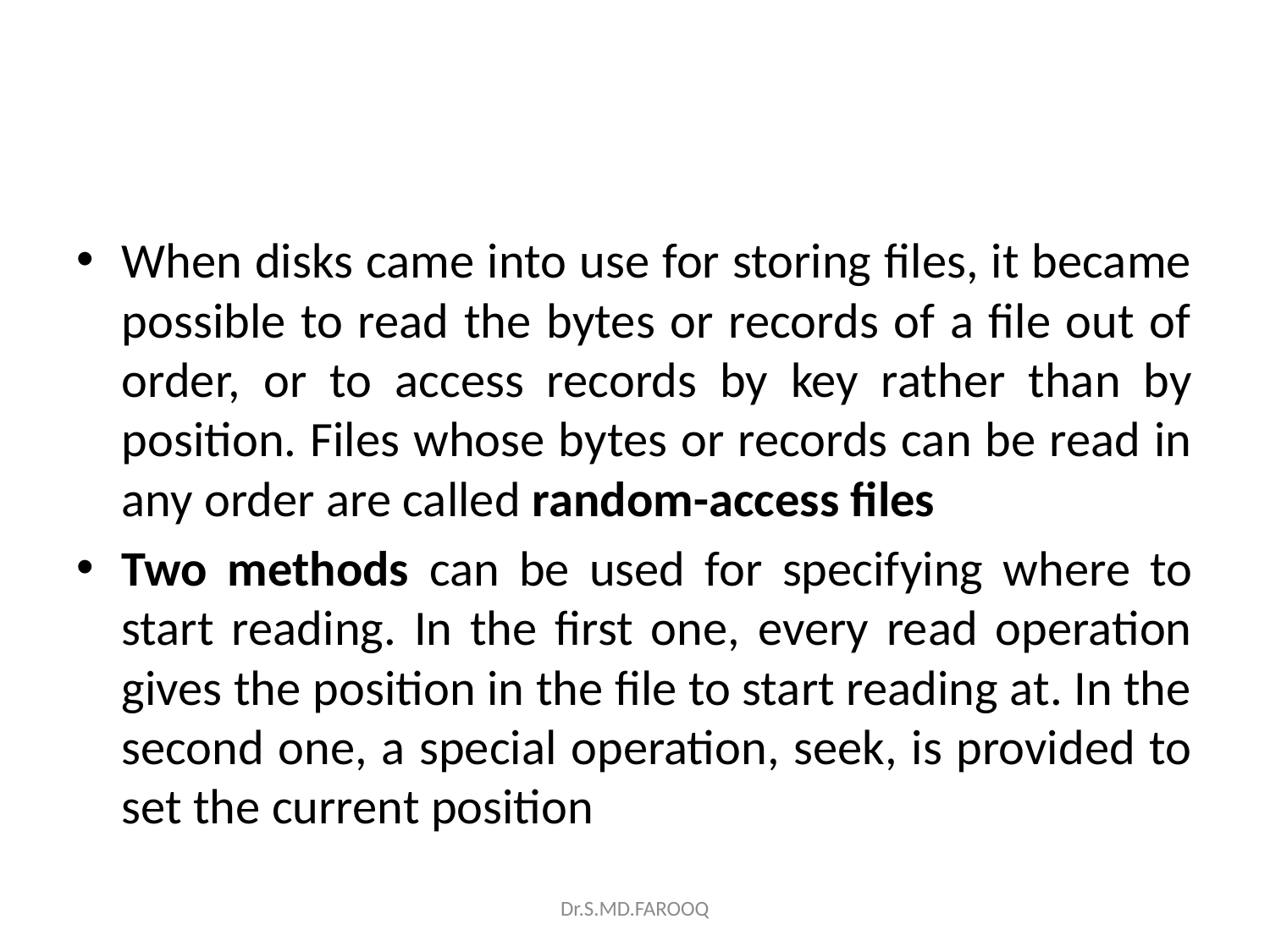

#
When disks came into use for storing files, it became possible to read the bytes or records of a file out of order, or to access records by key rather than by position. Files whose bytes or records can be read in any order are called random-access files
Two methods can be used for specifying where to start reading. In the first one, every read operation gives the position in the file to start reading at. In the second one, a special operation, seek, is provided to set the current position

Dr.S.MD.FAROOQ